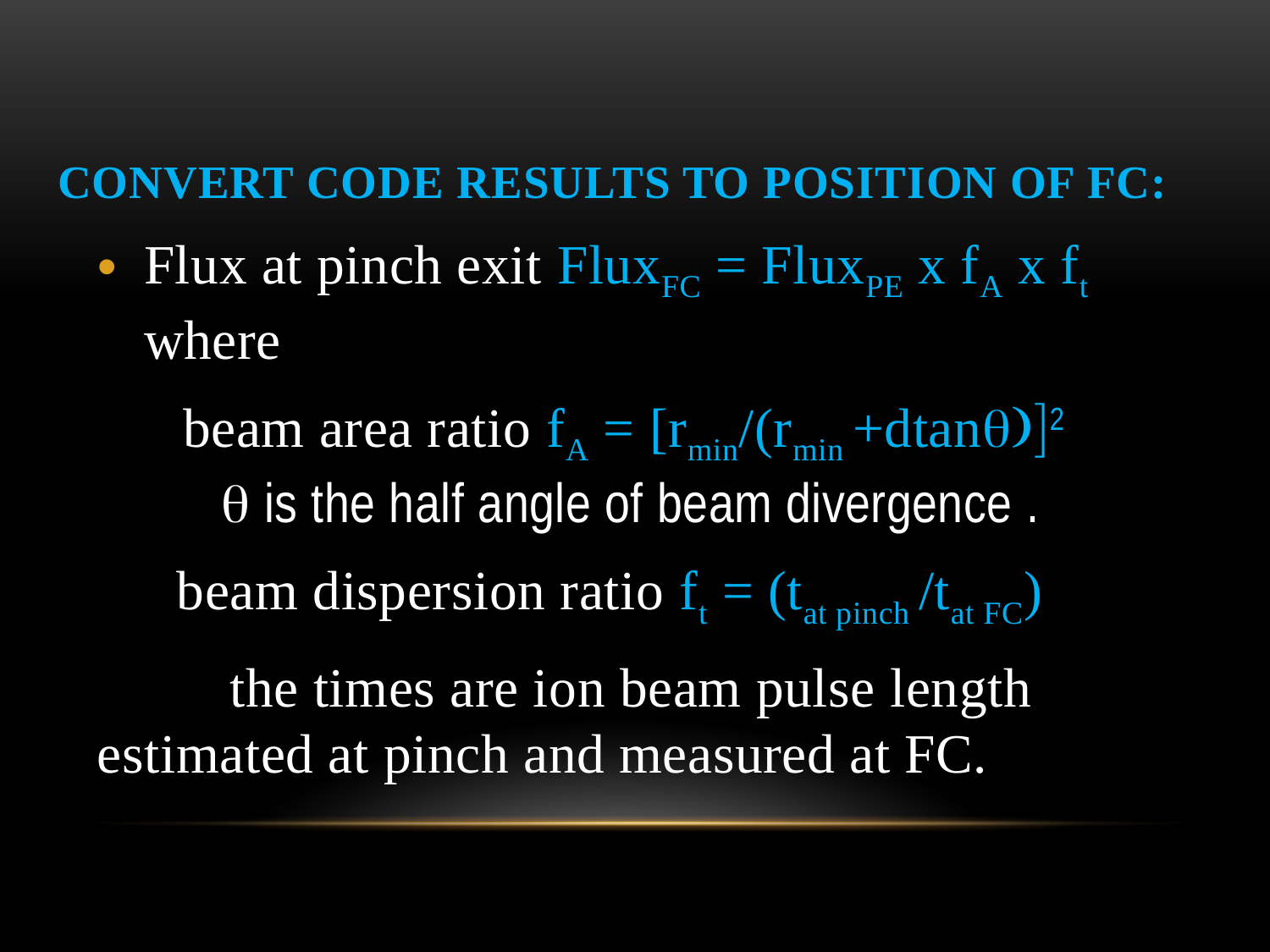

# Convert code results to position of FC:
Flux at pinch exit FluxFC = FluxPE x fA x ft   where
      beam area ratio fA = [rmin/(rmin +dtanθ)]2       	θ is the half angle of beam divergence .
      beam dispersion ratio ft = (tat pinch /tat FC)
          the times are ion beam pulse length   	estimated at pinch and measured at FC.